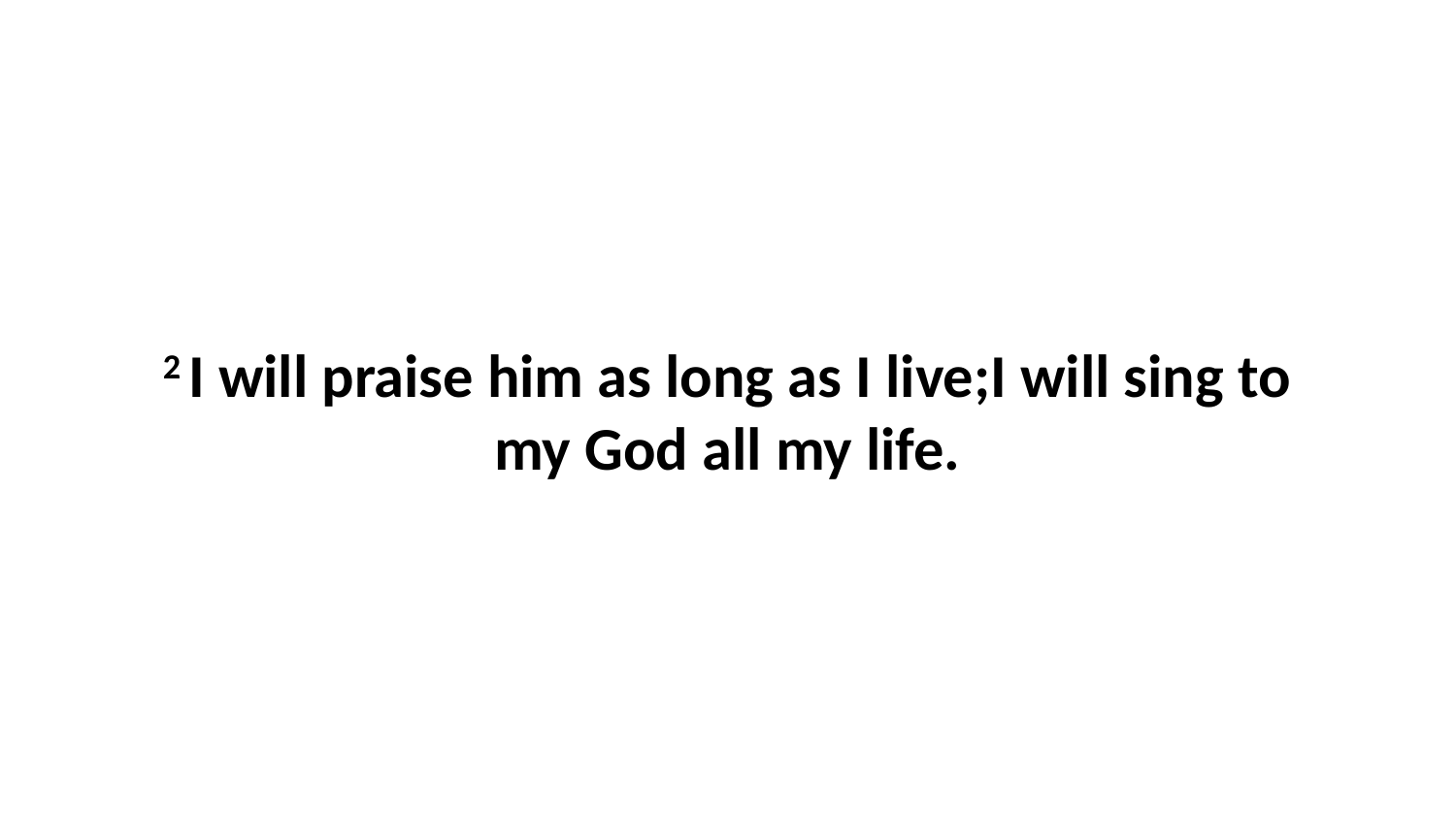

2 I will praise him as long as I live;I will sing to my God all my life.